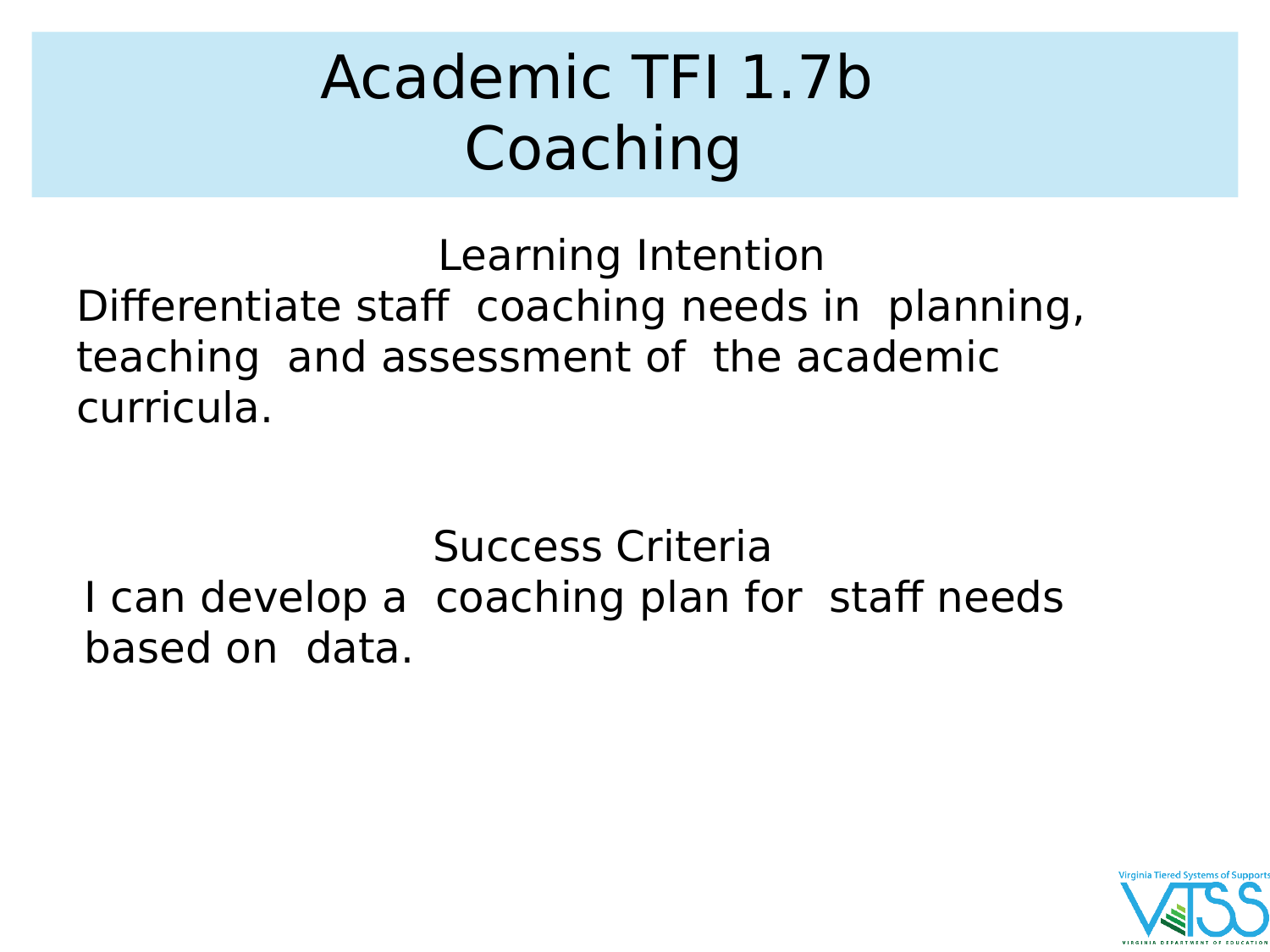

# Academic TFI 1.7b  Coaching
Learning Intention
Differentiate staff  coaching needs in  planning, teaching  and assessment of  the academic  curricula.
Success Criteria
I can develop a  coaching plan for  staff needs based on  data.